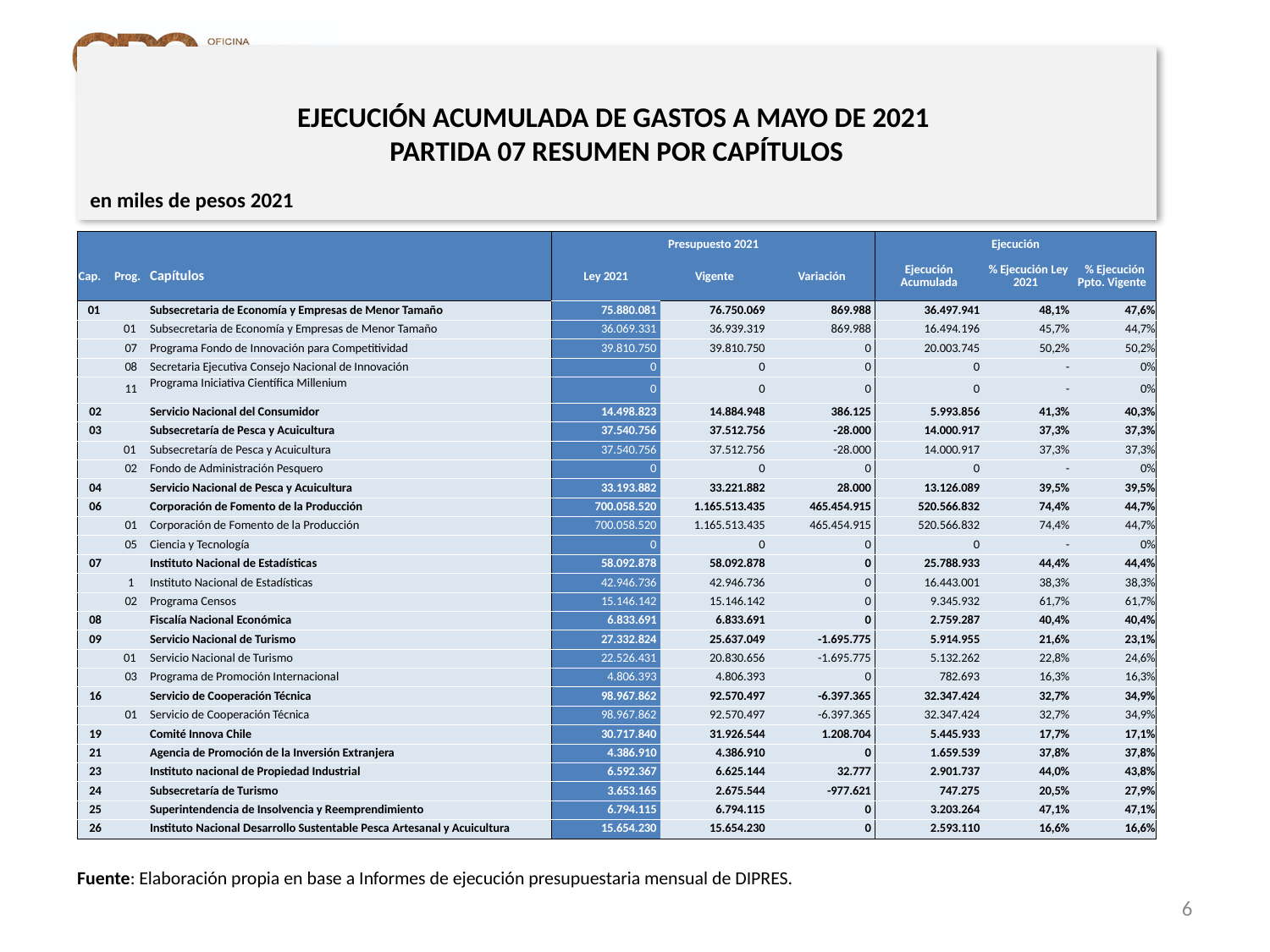

EJECUCIÓN ACUMULADA DE GASTOS A MAYO DE 2021
PARTIDA 07 RESUMEN POR CAPÍTULOS
en miles de pesos 2021
|  |  |  | Presupuesto 2021 |  |  | Ejecución |  |  |
| --- | --- | --- | --- | --- | --- | --- | --- | --- |
| Cap. | Prog. | Capítulos | Ley 2021 | Vigente | Variación | Ejecución Acumulada | % Ejecución Ley 2021 | % Ejecución Ppto. Vigente |
| 01 |  | Subsecretaria de Economía y Empresas de Menor Tamaño | 75.880.081 | 76.750.069 | 869.988 | 36.497.941 | 48,1% | 47,6% |
|  | 01 | Subsecretaria de Economía y Empresas de Menor Tamaño | 36.069.331 | 36.939.319 | 869.988 | 16.494.196 | 45,7% | 44,7% |
|  | 07 | Programa Fondo de Innovación para Competitividad | 39.810.750 | 39.810.750 | 0 | 20.003.745 | 50,2% | 50,2% |
|  | 08 | Secretaria Ejecutiva Consejo Nacional de Innovación | 0 | 0 | 0 | 0 | - | 0% |
|  | 11 | Programa Iniciativa Científica Millenium | 0 | 0 | 0 | 0 | - | 0% |
| 02 |  | Servicio Nacional del Consumidor | 14.498.823 | 14.884.948 | 386.125 | 5.993.856 | 41,3% | 40,3% |
| 03 |  | Subsecretaría de Pesca y Acuicultura | 37.540.756 | 37.512.756 | -28.000 | 14.000.917 | 37,3% | 37,3% |
|  | 01 | Subsecretaría de Pesca y Acuicultura | 37.540.756 | 37.512.756 | -28.000 | 14.000.917 | 37,3% | 37,3% |
|  | 02 | Fondo de Administración Pesquero | 0 | 0 | 0 | 0 | - | 0% |
| 04 |  | Servicio Nacional de Pesca y Acuicultura | 33.193.882 | 33.221.882 | 28.000 | 13.126.089 | 39,5% | 39,5% |
| 06 |  | Corporación de Fomento de la Producción | 700.058.520 | 1.165.513.435 | 465.454.915 | 520.566.832 | 74,4% | 44,7% |
|  | 01 | Corporación de Fomento de la Producción | 700.058.520 | 1.165.513.435 | 465.454.915 | 520.566.832 | 74,4% | 44,7% |
|  | 05 | Ciencia y Tecnología | 0 | 0 | 0 | 0 | - | 0% |
| 07 |  | Instituto Nacional de Estadísticas | 58.092.878 | 58.092.878 | 0 | 25.788.933 | 44,4% | 44,4% |
|  | 1 | Instituto Nacional de Estadísticas | 42.946.736 | 42.946.736 | 0 | 16.443.001 | 38,3% | 38,3% |
|  | 02 | Programa Censos | 15.146.142 | 15.146.142 | 0 | 9.345.932 | 61,7% | 61,7% |
| 08 |  | Fiscalía Nacional Económica | 6.833.691 | 6.833.691 | 0 | 2.759.287 | 40,4% | 40,4% |
| 09 |  | Servicio Nacional de Turismo | 27.332.824 | 25.637.049 | -1.695.775 | 5.914.955 | 21,6% | 23,1% |
|  | 01 | Servicio Nacional de Turismo | 22.526.431 | 20.830.656 | -1.695.775 | 5.132.262 | 22,8% | 24,6% |
|  | 03 | Programa de Promoción Internacional | 4.806.393 | 4.806.393 | 0 | 782.693 | 16,3% | 16,3% |
| 16 |  | Servicio de Cooperación Técnica | 98.967.862 | 92.570.497 | -6.397.365 | 32.347.424 | 32,7% | 34,9% |
|  | 01 | Servicio de Cooperación Técnica | 98.967.862 | 92.570.497 | -6.397.365 | 32.347.424 | 32,7% | 34,9% |
| 19 |  | Comité Innova Chile | 30.717.840 | 31.926.544 | 1.208.704 | 5.445.933 | 17,7% | 17,1% |
| 21 |  | Agencia de Promoción de la Inversión Extranjera | 4.386.910 | 4.386.910 | 0 | 1.659.539 | 37,8% | 37,8% |
| 23 |  | Instituto nacional de Propiedad Industrial | 6.592.367 | 6.625.144 | 32.777 | 2.901.737 | 44,0% | 43,8% |
| 24 |  | Subsecretaría de Turismo | 3.653.165 | 2.675.544 | -977.621 | 747.275 | 20,5% | 27,9% |
| 25 |  | Superintendencia de Insolvencia y Reemprendimiento | 6.794.115 | 6.794.115 | 0 | 3.203.264 | 47,1% | 47,1% |
| 26 |  | Instituto Nacional Desarrollo Sustentable Pesca Artesanal y Acuicultura | 15.654.230 | 15.654.230 | 0 | 2.593.110 | 16,6% | 16,6% |
Fuente: Elaboración propia en base a Informes de ejecución presupuestaria mensual de DIPRES.
6